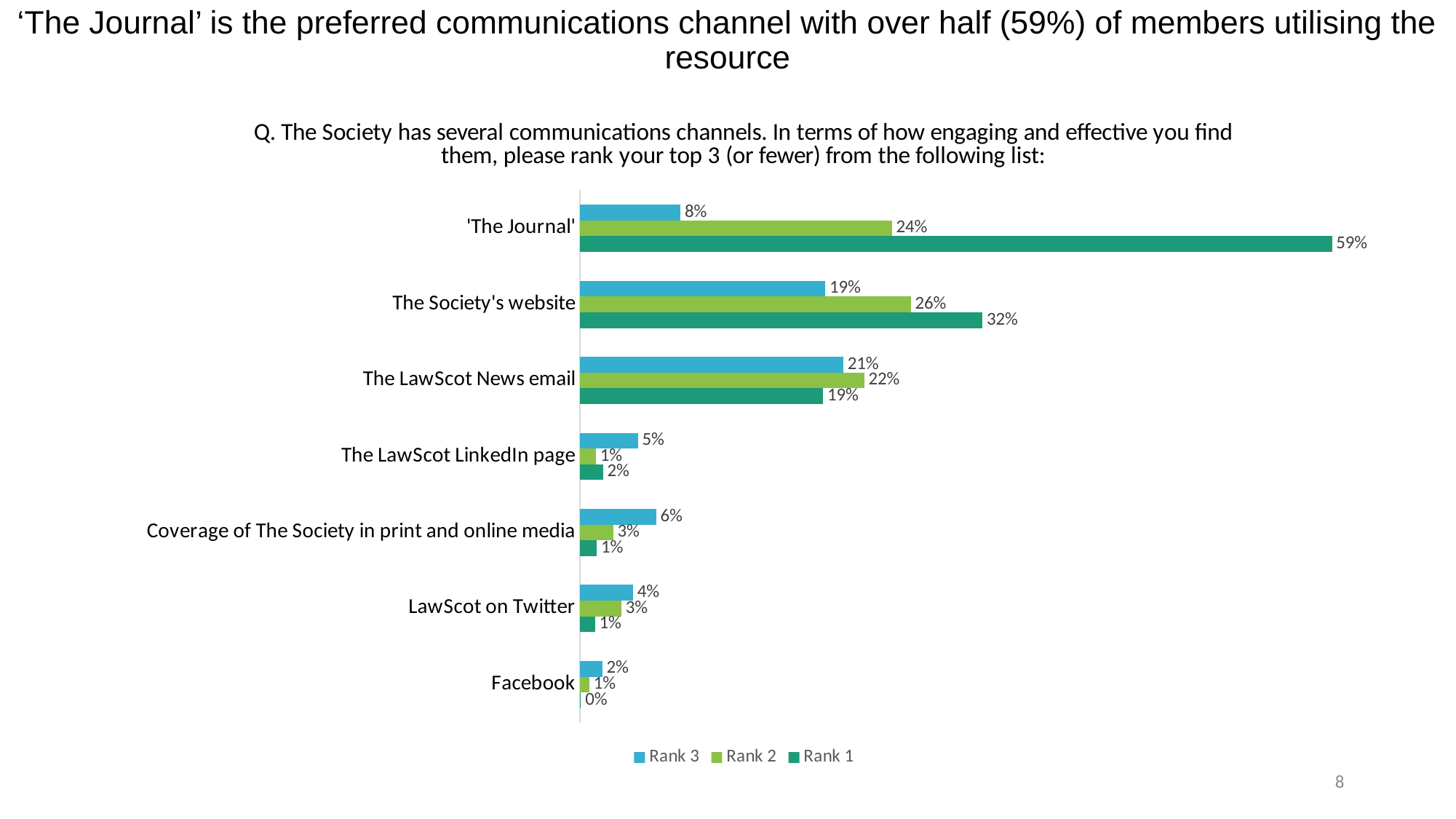

# ‘The Journal’ is the preferred communications channel with over half (59%) of members utilising the resource

### Chart: Q. The Society has several communications channels. In terms of how engaging and effective you find them, please rank your top 3 (or fewer) from the following list:

| Category | Rank 1 | Rank 2 | Rank 3 |
|---|---|---|---|
|  Facebook | 0.000916490804944227 | 0.007391859672836458 | 0.017527536222986133 |
|  LawScot on Twitter | 0.01181056628026782 | 0.03248514426000439 | 0.04157254798943293 |
|  Coverage of The Society in print and online media | 0.013227353967903763 | 0.026033257487345828 | 0.05969328321538926 |
|  The LawScot LinkedIn page | 0.018091283198551016 | 0.012511061718298279 | 0.0454652250914044 |
|  The LawScot News email | 0.19038126687691767 | 0.22264836024982956 | 0.20629973775421342 |
|  The Society's website | 0.315086782376502 | 0.2590120160213618 | 0.19225634178905207 |
|  'The Journal' | 0.5887850467289719 | 0.24432576769025366 | 0.0787716955941255 |
8